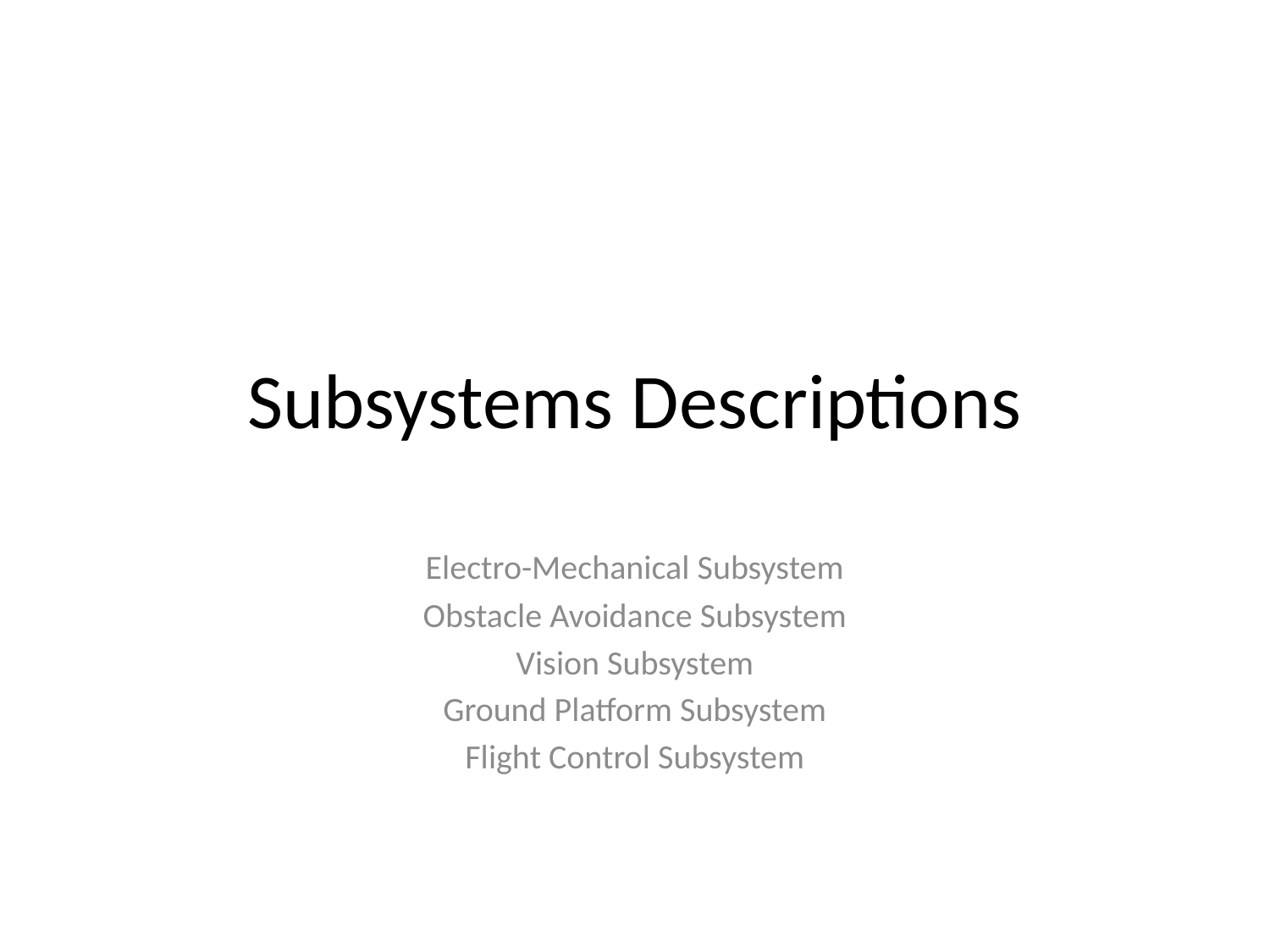

# Subsystems Descriptions
Electro-Mechanical Subsystem
Obstacle Avoidance Subsystem
Vision Subsystem
Ground Platform Subsystem
Flight Control Subsystem